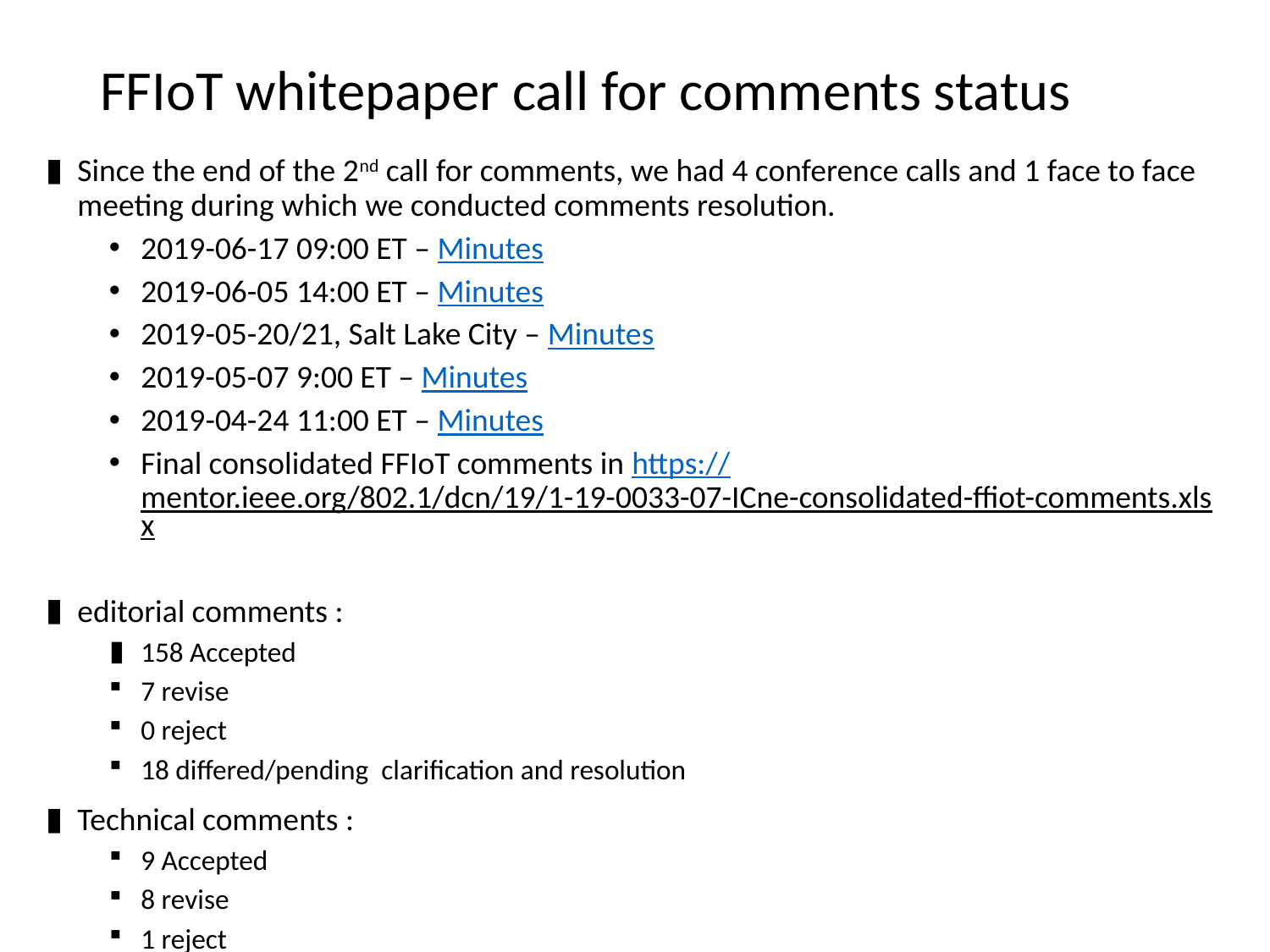

# FFIoT whitepaper call for comments status
Since the end of the 2nd call for comments, we had 4 conference calls and 1 face to face meeting during which we conducted comments resolution.
2019-06-17 09:00 ET – Minutes
2019-06-05 14:00 ET – Minutes
2019-05-20/21, Salt Lake City – Minutes
2019-05-07 9:00 ET – Minutes
2019-04-24 11:00 ET – Minutes
Final consolidated FFIoT comments in https://mentor.ieee.org/802.1/dcn/19/1-19-0033-07-ICne-consolidated-ffiot-comments.xlsx
editorial comments :
158 Accepted
7 revise
0 reject
18 differed/pending  clarification and resolution
Technical comments :
9 Accepted
8 revise
1 reject
Updated draft in 1-19-0026-01-ICne is proposed as new New Nendica FFIoT report